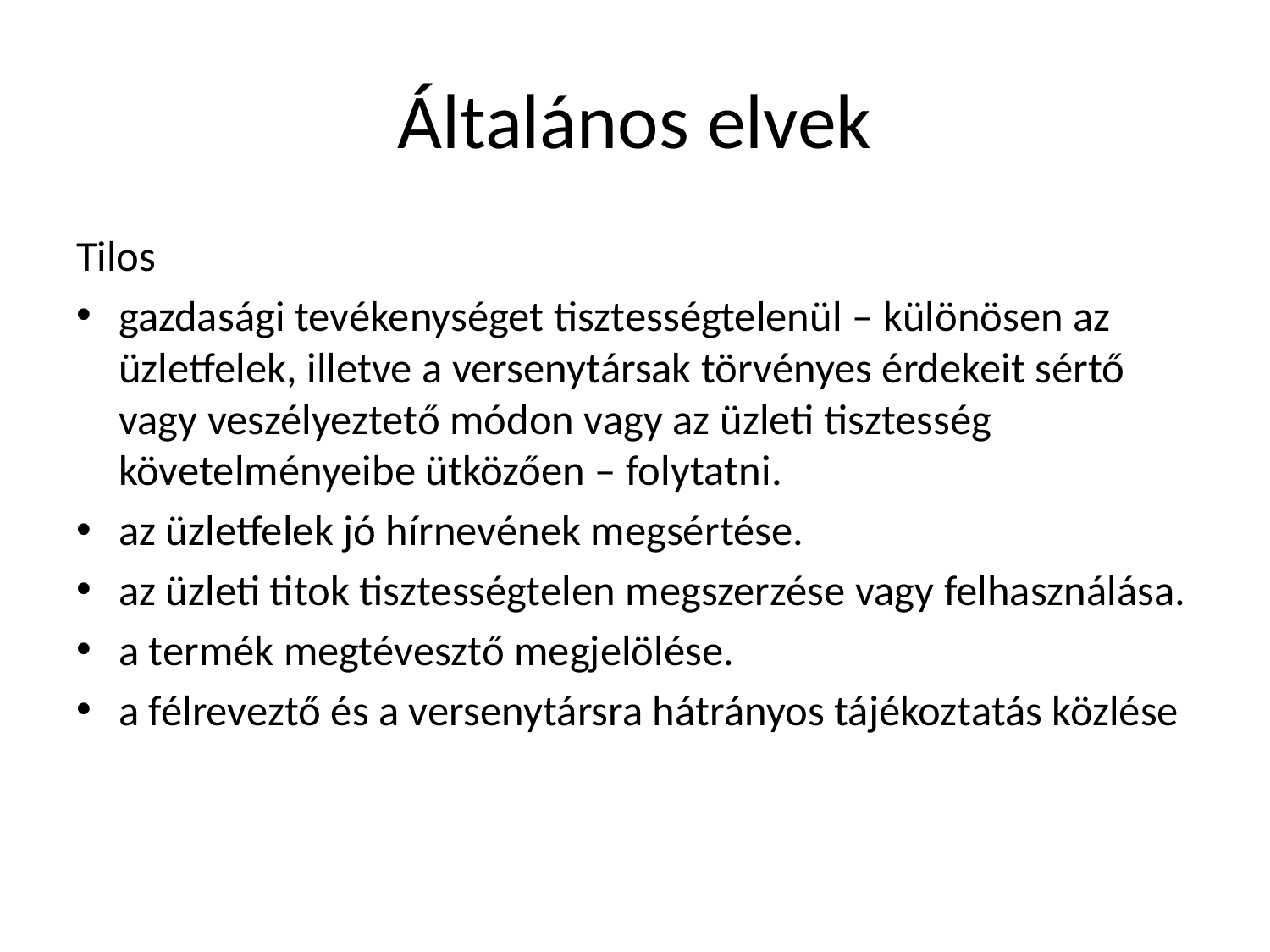

# Általános elvek
Tilos
gazdasági tevékenységet tisztességtelenül – különösen az üzletfelek, illetve a versenytársak törvényes érdekeit sértő vagy veszélyeztető módon vagy az üzleti tisztesség követelményeibe ütközően – folytatni.
az üzletfelek jó hírnevének megsértése.
az üzleti titok tisztességtelen megszerzése vagy felhasználása.
a termék megtévesztő megjelölése.
a félreveztő és a versenytársra hátrányos tájékoztatás közlése